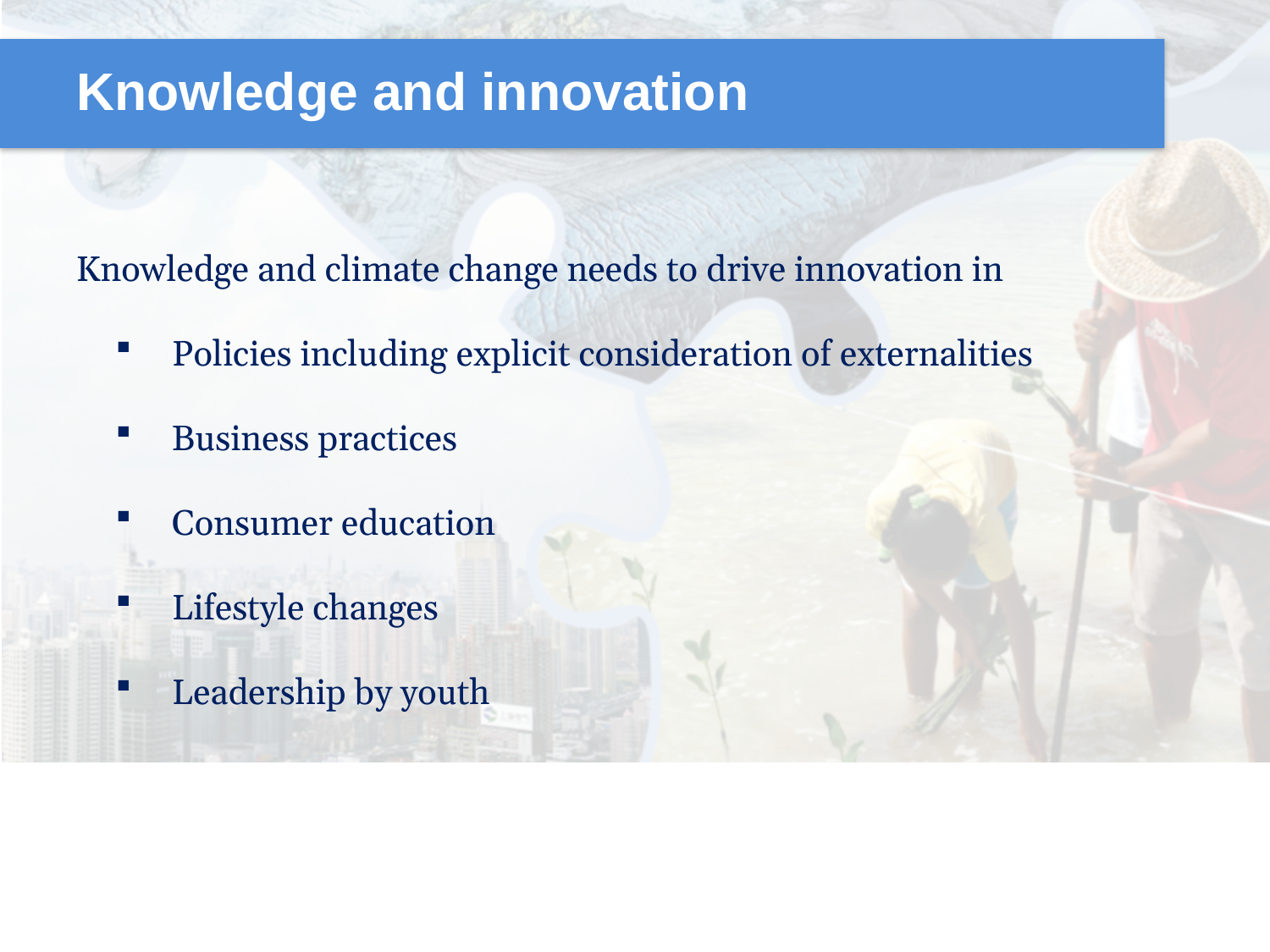

# Knowledge and innovation
Knowledge and climate change needs to drive innovation in
Policies including explicit consideration of externalities
Business practices
Consumer education
Lifestyle changes
Leadership by youth